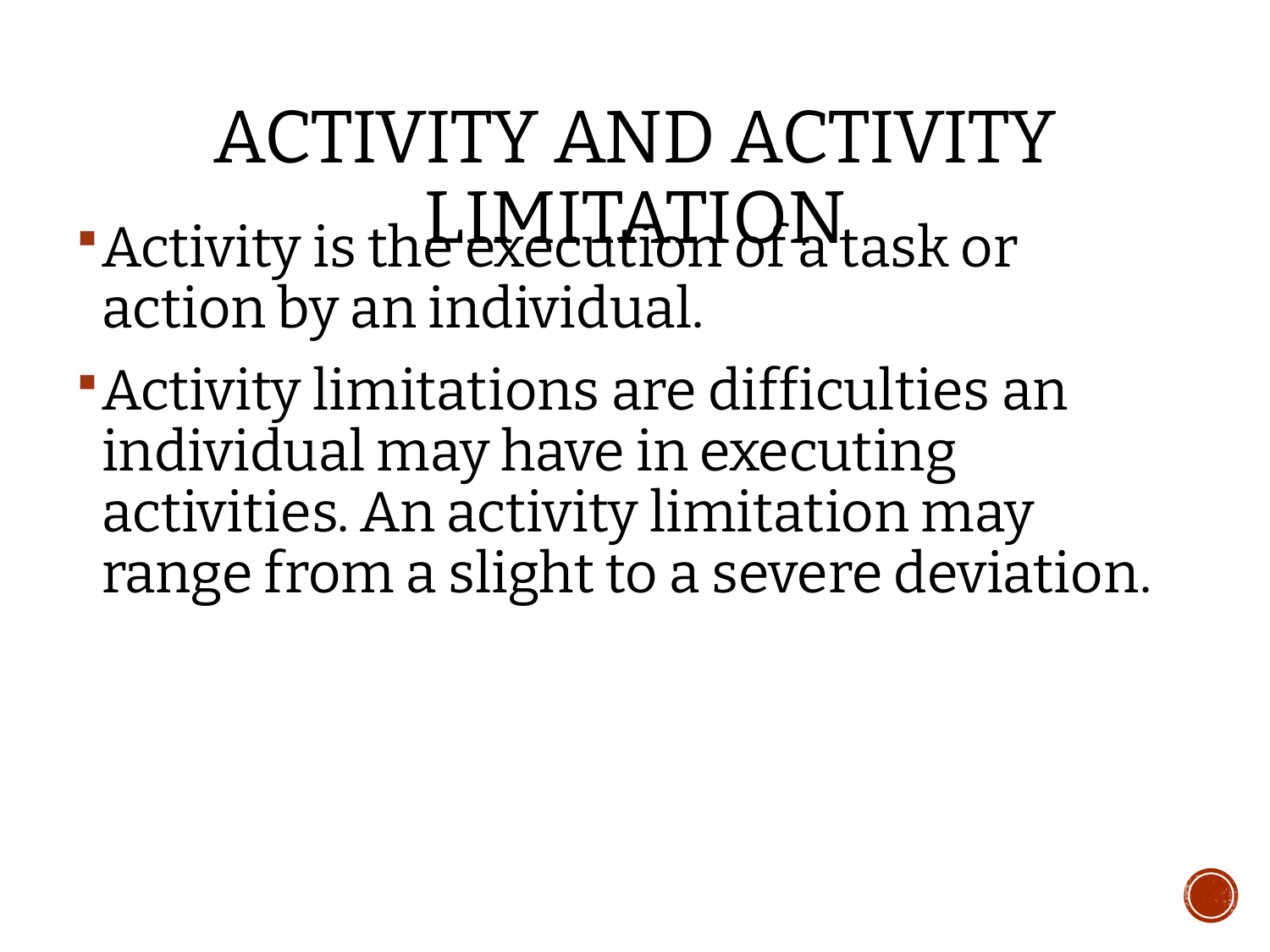

# Activity and Activity Limitation
Activity is the execution of a task or action by an individual.
Activity limitations are difficulties an individual may have in executing activities. An activity limitation may range from a slight to a severe deviation.